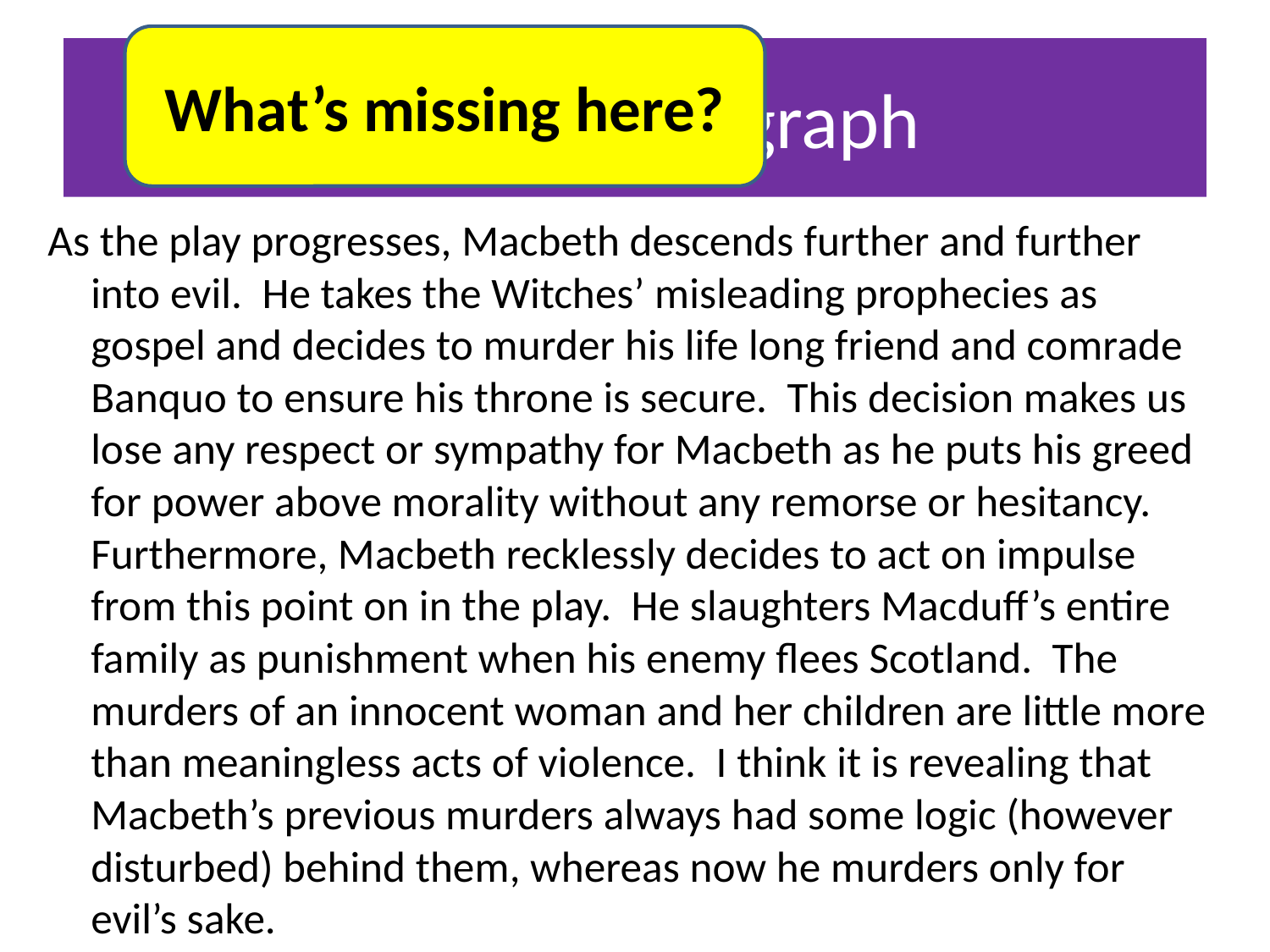

What’s missing here?
# Sample paragraph
As the play progresses, Macbeth descends further and further into evil.  He takes the Witches’ misleading prophecies as gospel and decides to murder his life long friend and comrade Banquo to ensure his throne is secure.  This decision makes us lose any respect or sympathy for Macbeth as he puts his greed for power above morality without any remorse or hesitancy.  Furthermore, Macbeth recklessly decides to act on impulse from this point on in the play.  He slaughters Macduff’s entire family as punishment when his enemy flees Scotland.  The murders of an innocent woman and her children are little more than meaningless acts of violence.  I think it is revealing that Macbeth’s previous murders always had some logic (however disturbed) behind them, whereas now he murders only for evil’s sake.